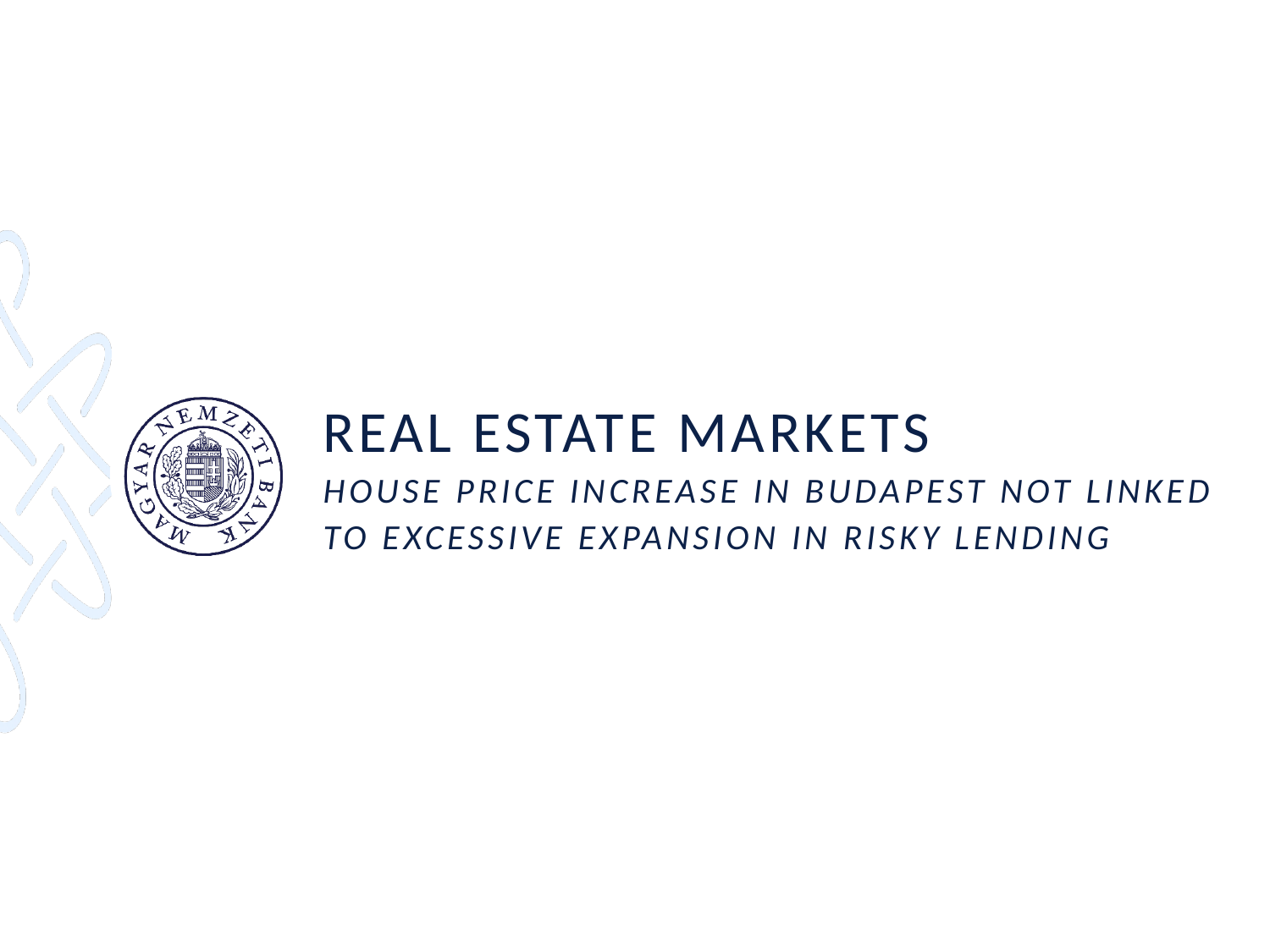

# Real estate markets house price increase in Budapest not linked to excessive expansion in risky lending